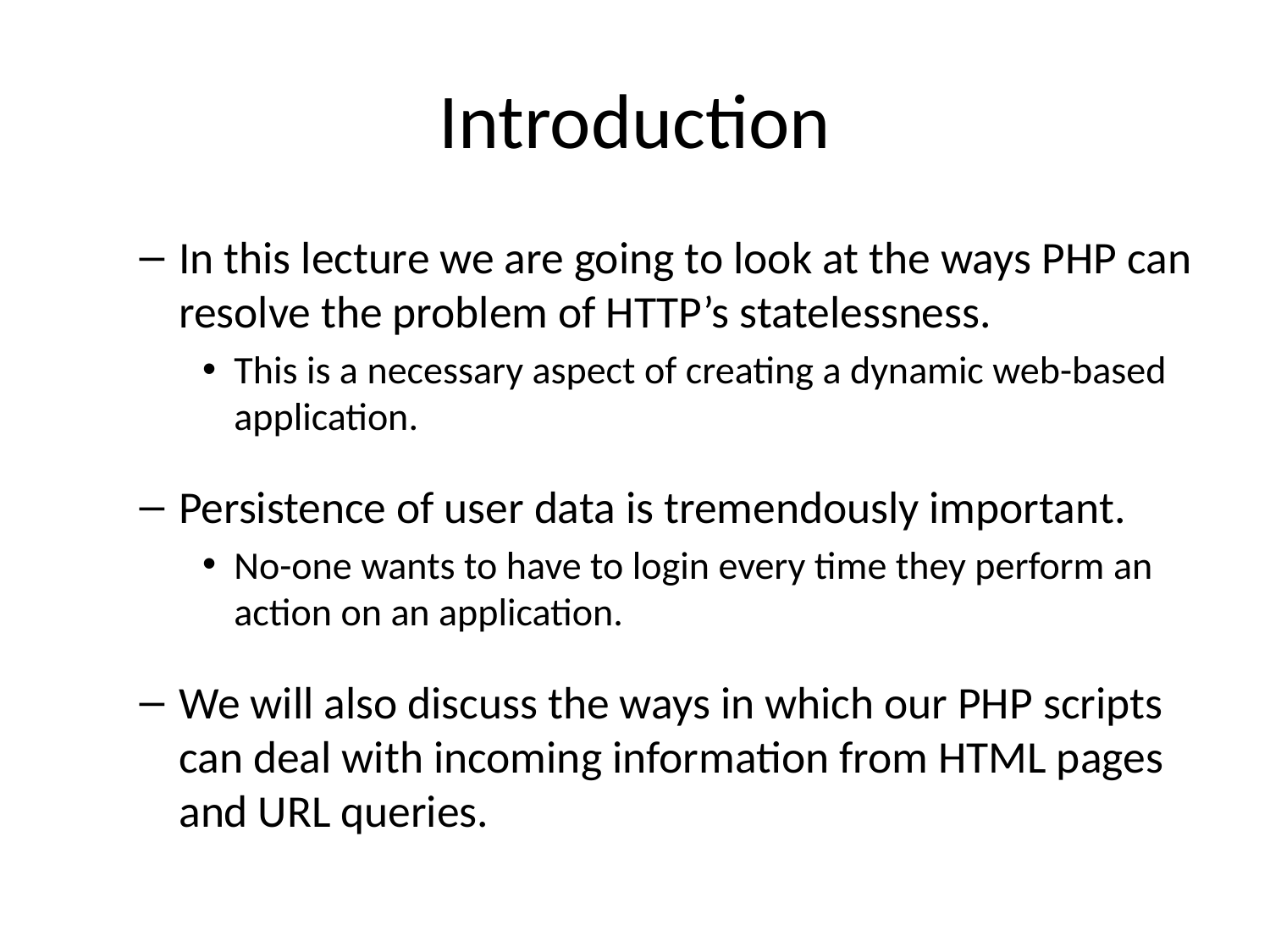

# Introduction
In this lecture we are going to look at the ways PHP can resolve the problem of HTTP’s statelessness.
This is a necessary aspect of creating a dynamic web-based application.

Persistence of user data is tremendously important.
No-one wants to have to login every time they perform an action on an application.

We will also discuss the ways in which our PHP scripts can deal with incoming information from HTML pages and URL queries.